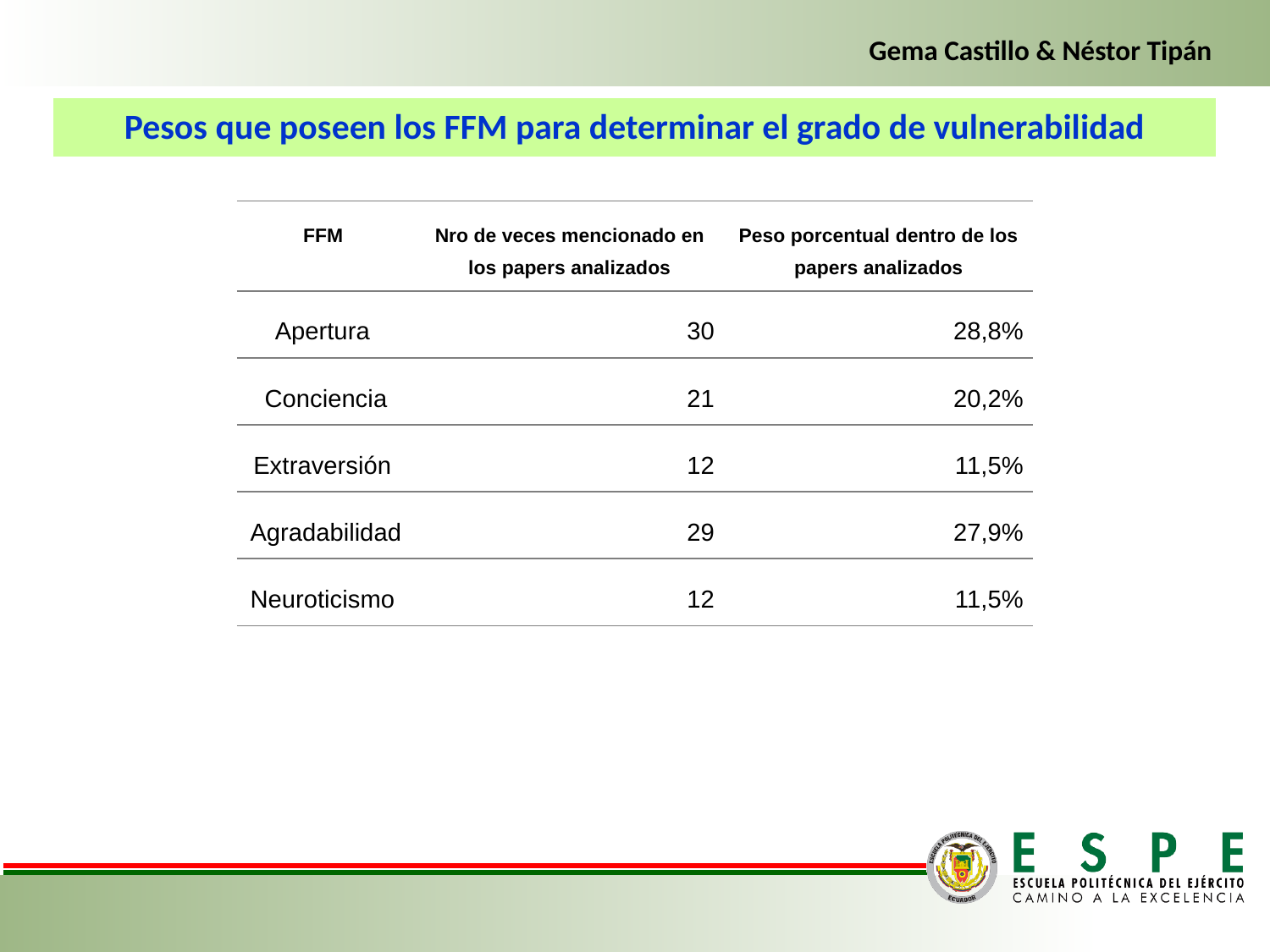

Gema Castillo & Néstor Tipán
Pesos que poseen los FFM para determinar el grado de vulnerabilidad

| FFM | Nro de veces mencionado en los papers analizados | Peso porcentual dentro de los papers analizados |
| --- | --- | --- |
| Apertura | 30 | 28,8% |
| Conciencia | 21 | 20,2% |
| Extraversión | 12 | 11,5% |
| Agradabilidad | 29 | 27,9% |
| Neuroticismo | 12 | 11,5% |